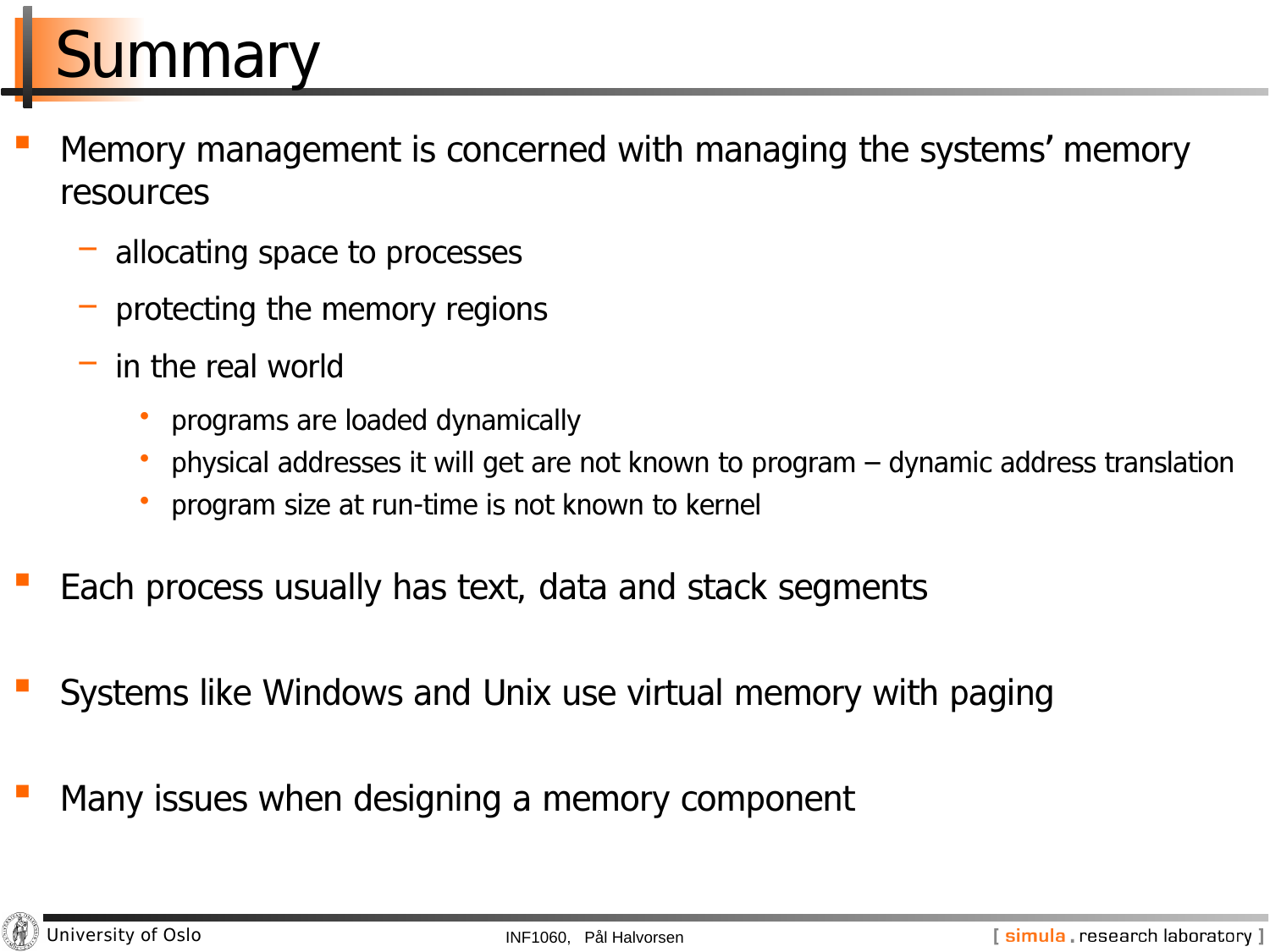

# Summary
Memory management is concerned with managing the systems’ memory resources
allocating space to processes
protecting the memory regions
in the real world
programs are loaded dynamically
physical addresses it will get are not known to program – dynamic address translation
program size at run-time is not known to kernel
Each process usually has text, data and stack segments
Systems like Windows and Unix use virtual memory with paging
Many issues when designing a memory component